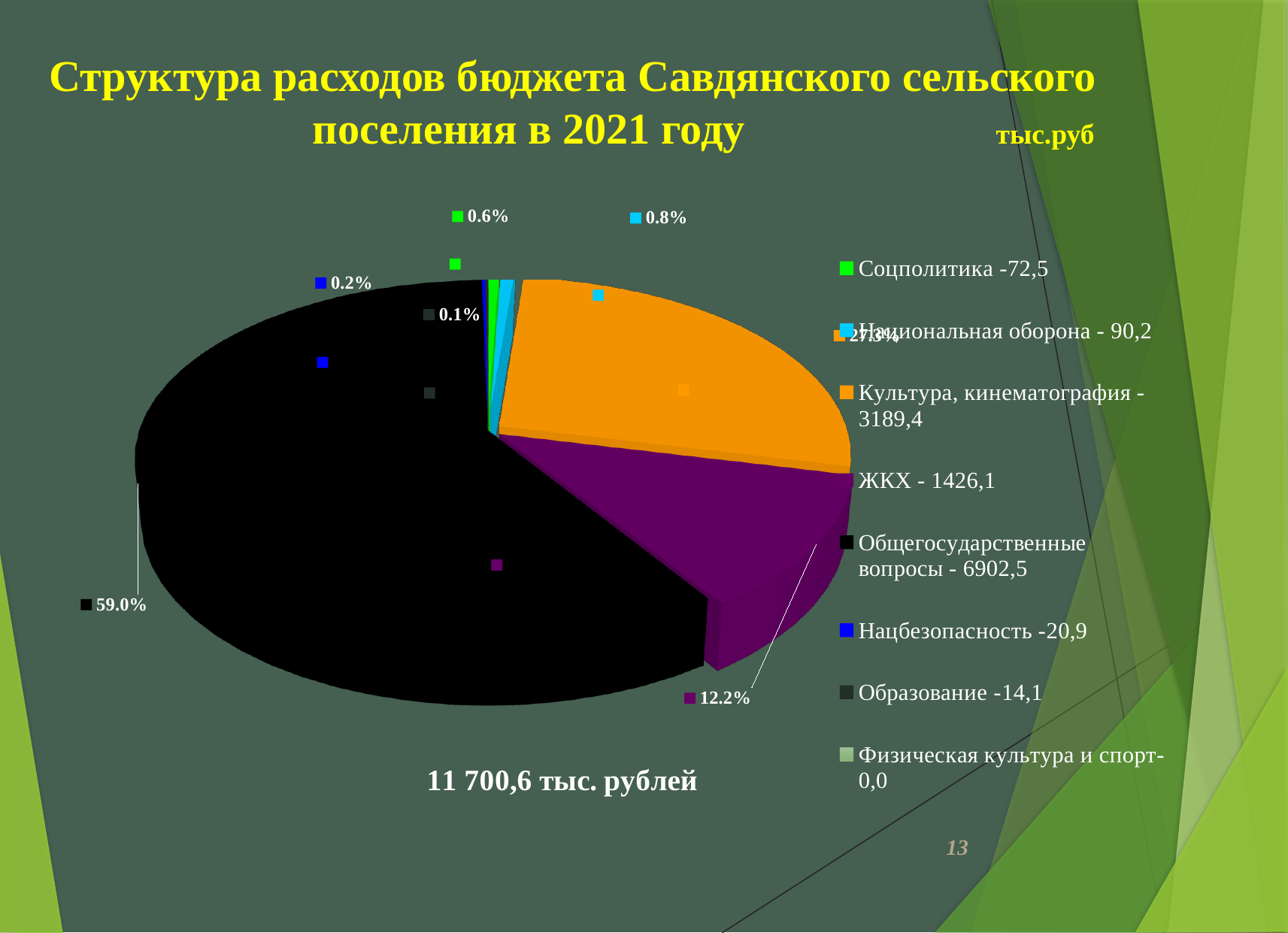

Структура расходов бюджета Савдянского сельского                         поселения в 2021 году                       тыс.руб

[unsupported chart]

13